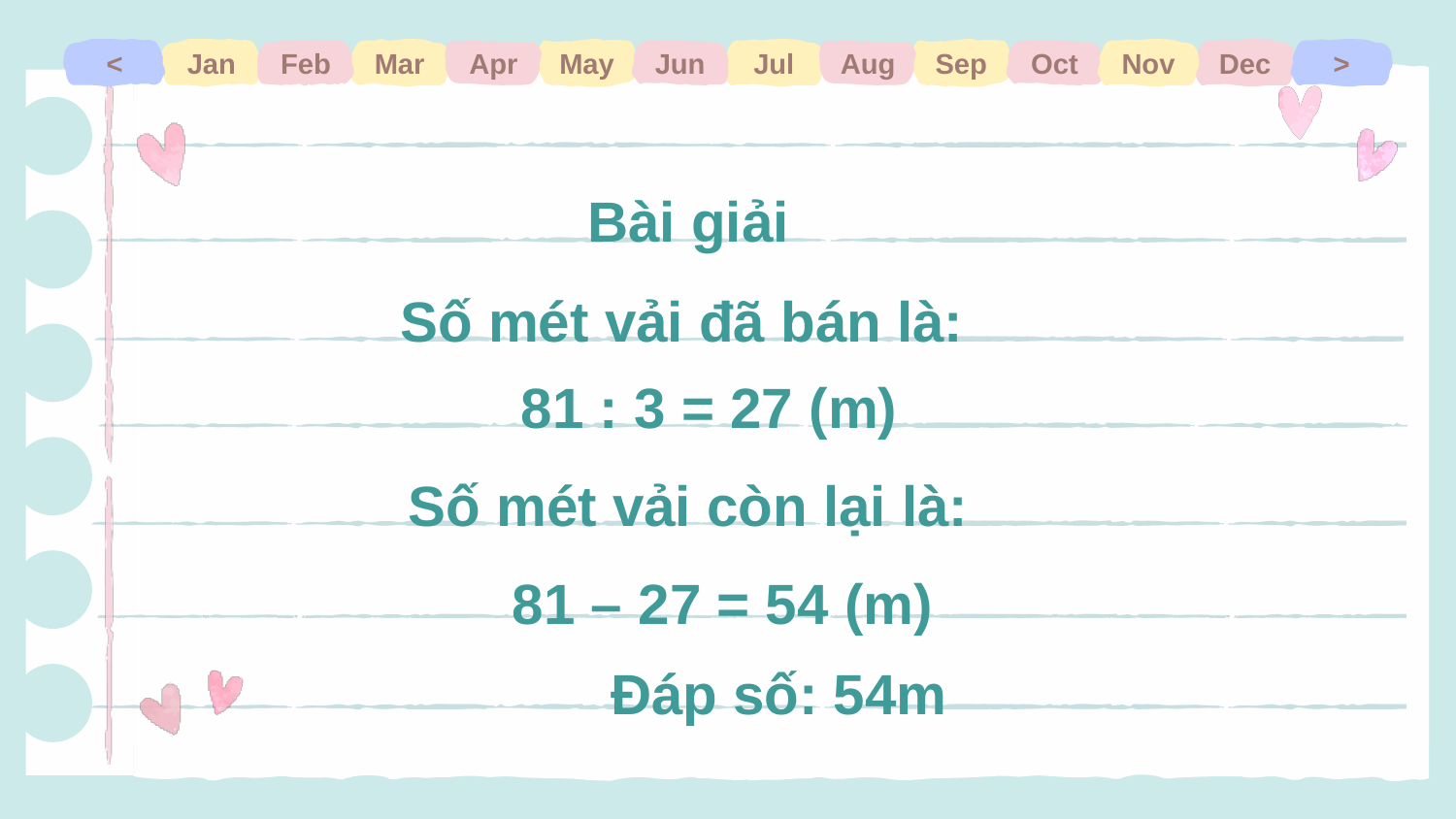

May
Sep
<
Jan
Mar
Jul
Nov
Dec
>
Feb
Jun
Oct
Apr
Aug
Bài giải
Số mét vải đã bán là:
81 : 3 = 27 (m)
Số mét vải còn lại là:
81 – 27 = 54 (m)
Đáp số: 54m